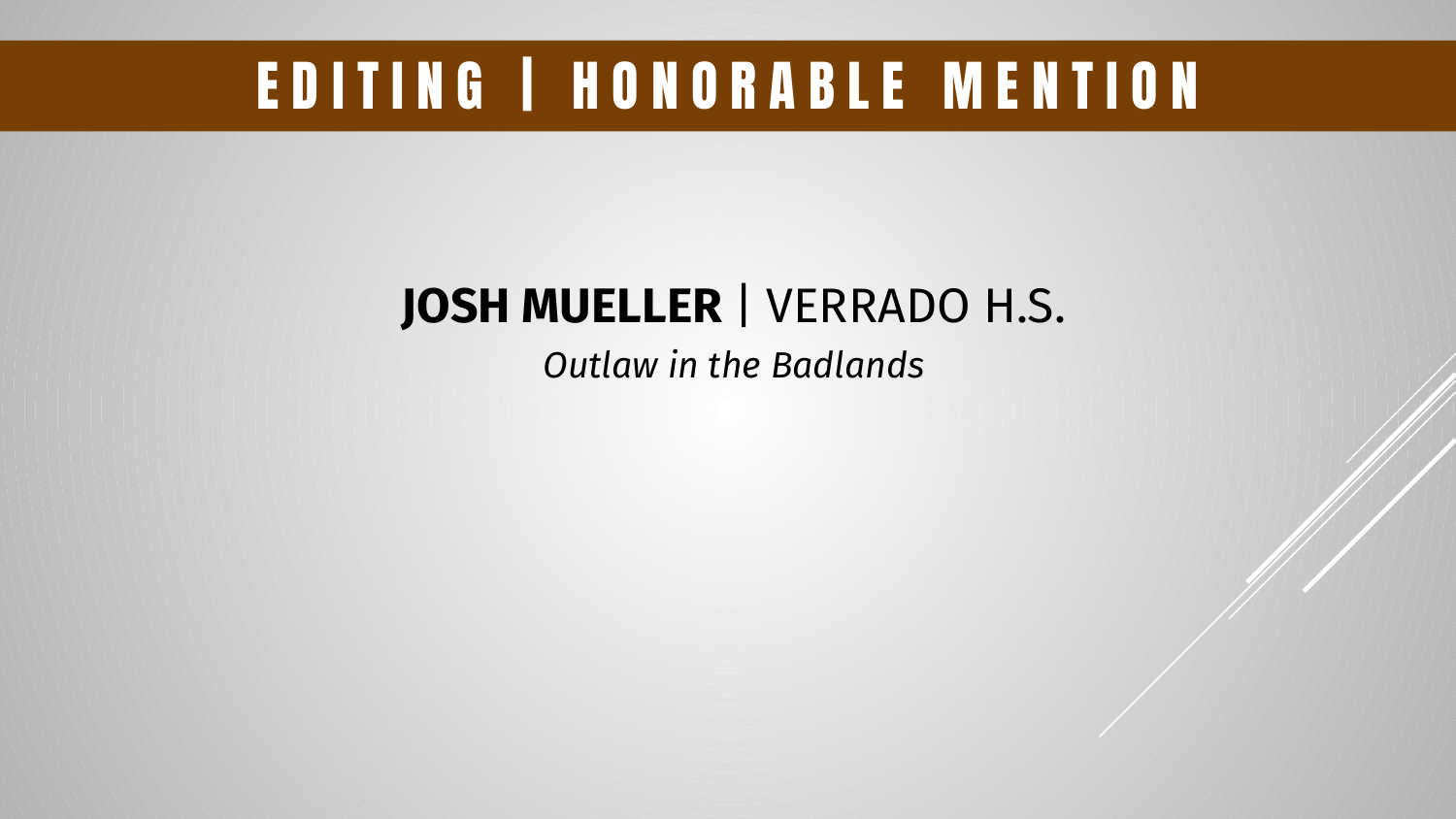

# E D I T I N G   |   H O N O R A B L E   M E N T I O N
JOSH MUELLER | VERRADO H.S.
Outlaw in the Badlands